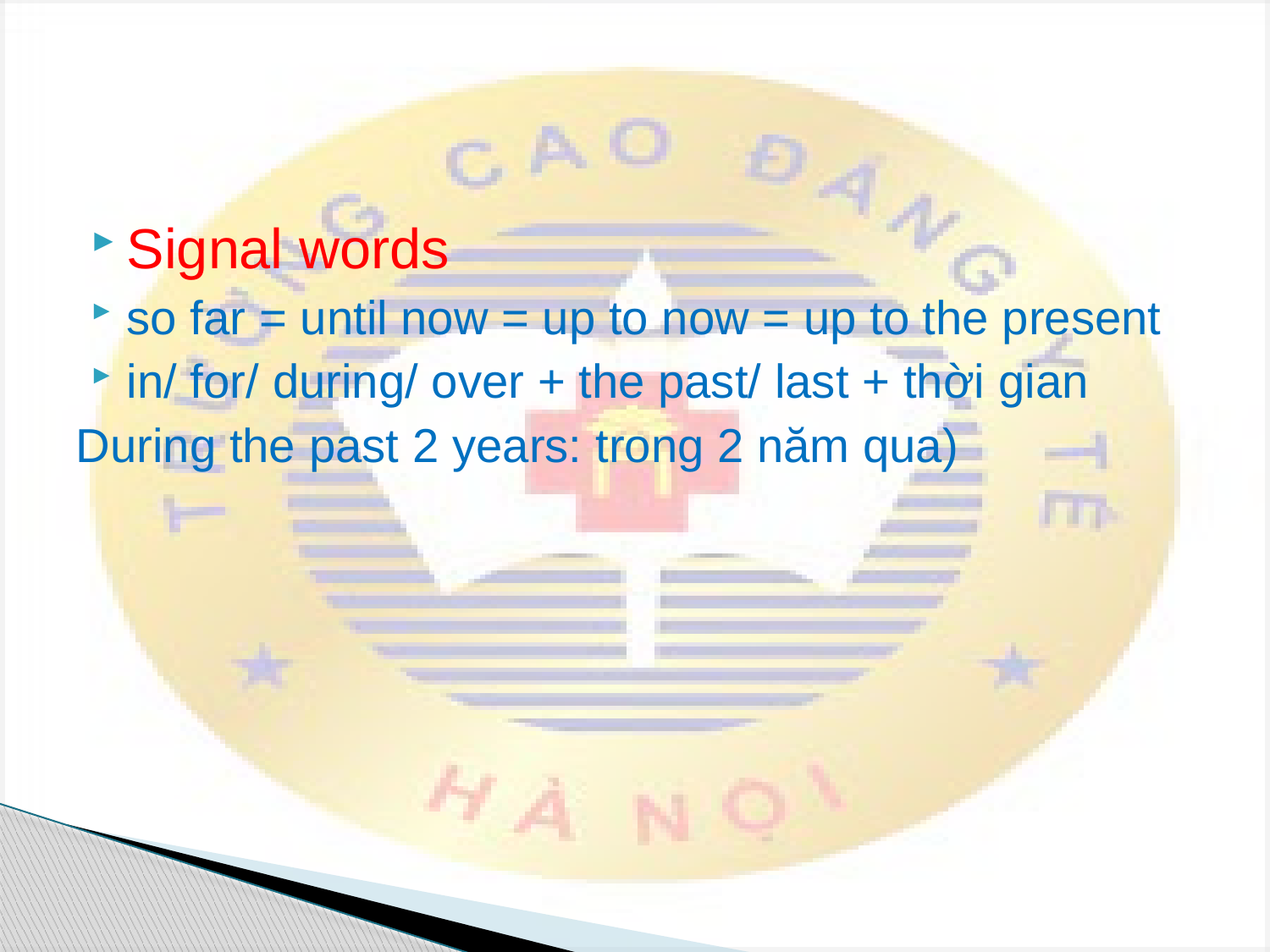

#
Signal words
so far = until now = up to now = up to the present
in/ for/ during/ over + the past/ last + thời gian
During the past 2 years: trong 2 năm qua)